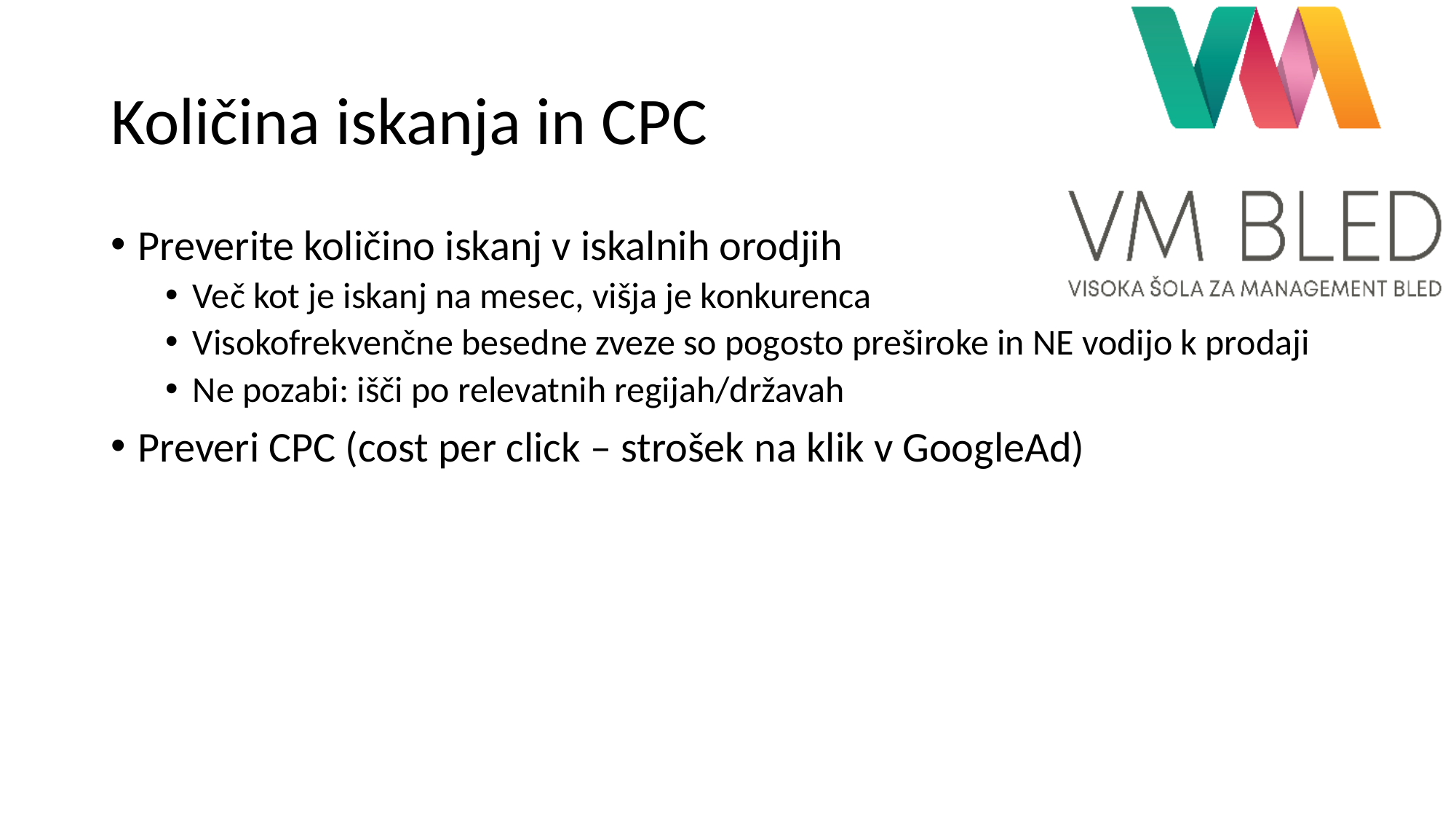

# Količina iskanja in CPC
Preverite količino iskanj v iskalnih orodjih
Več kot je iskanj na mesec, višja je konkurenca
Visokofrekvenčne besedne zveze so pogosto preširoke in NE vodijo k prodaji
Ne pozabi: išči po relevatnih regijah/državah
Preveri CPC (cost per click – strošek na klik v GoogleAd)